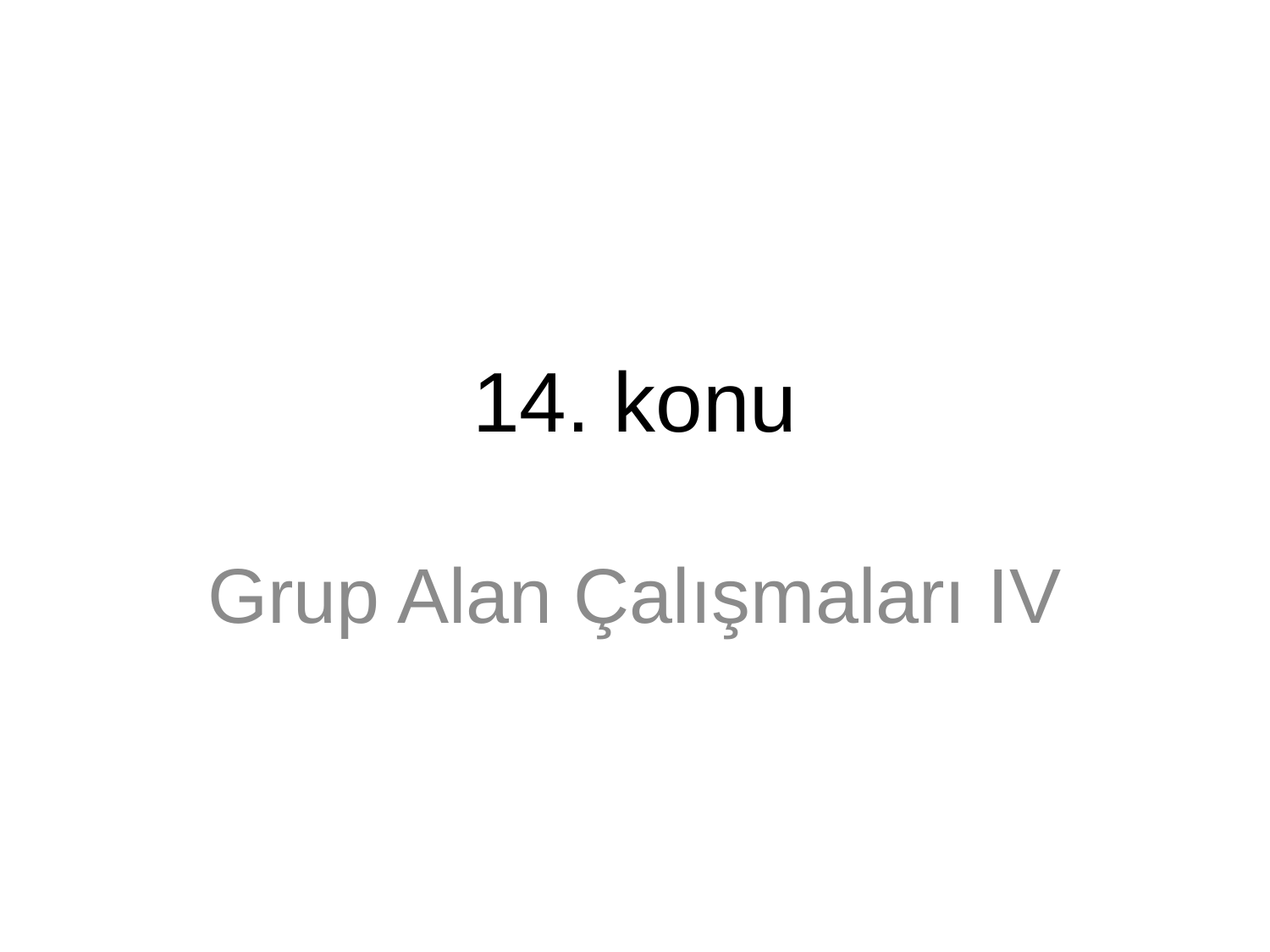

# 14. konu
Grup Alan Çalışmaları IV